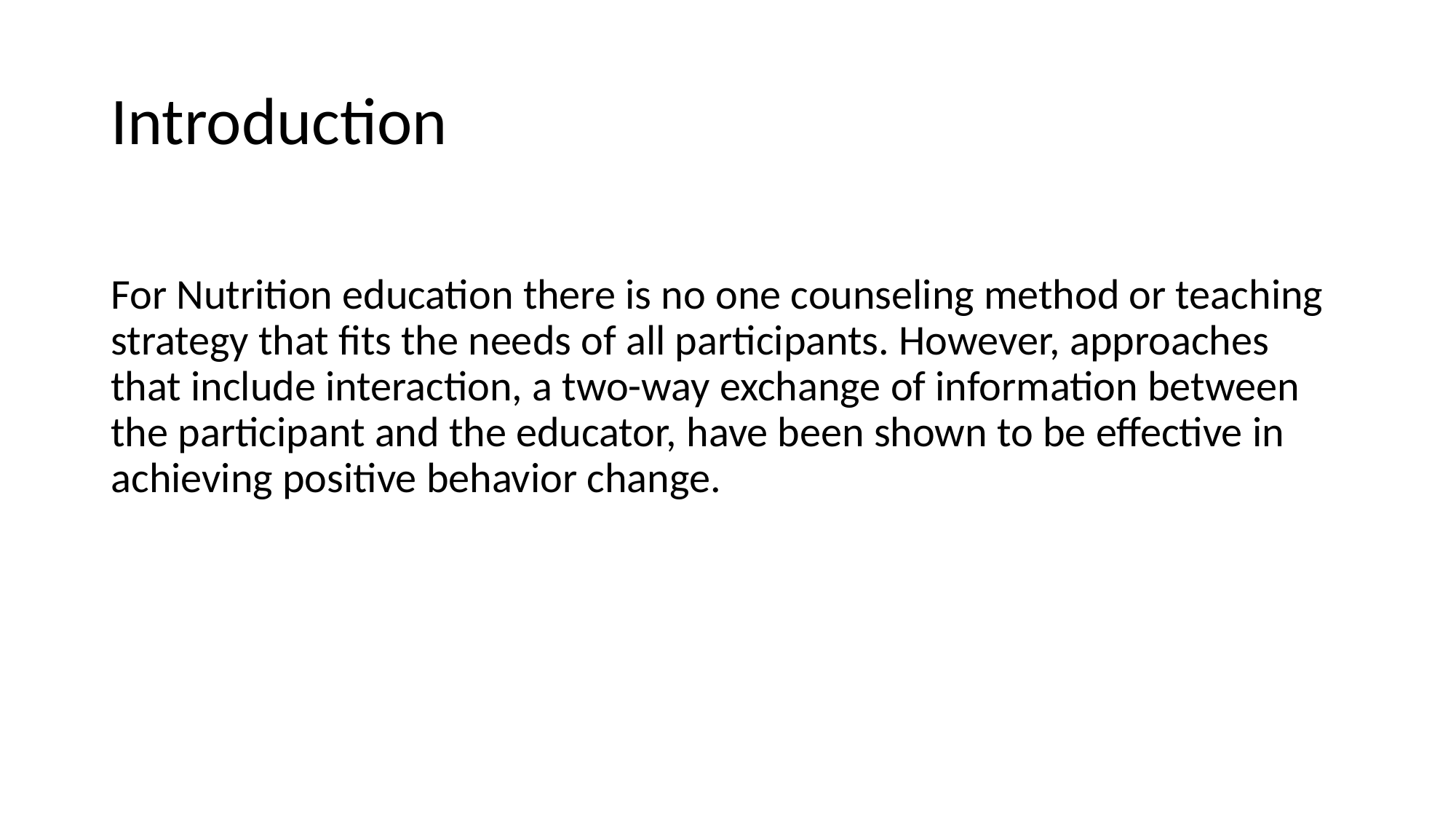

# Introduction
For Nutrition education there is no one counseling method or teaching strategy that fits the needs of all participants. However, approaches that include interaction, a two-way exchange of information between the participant and the educator, have been shown to be effective in achieving positive behavior change.